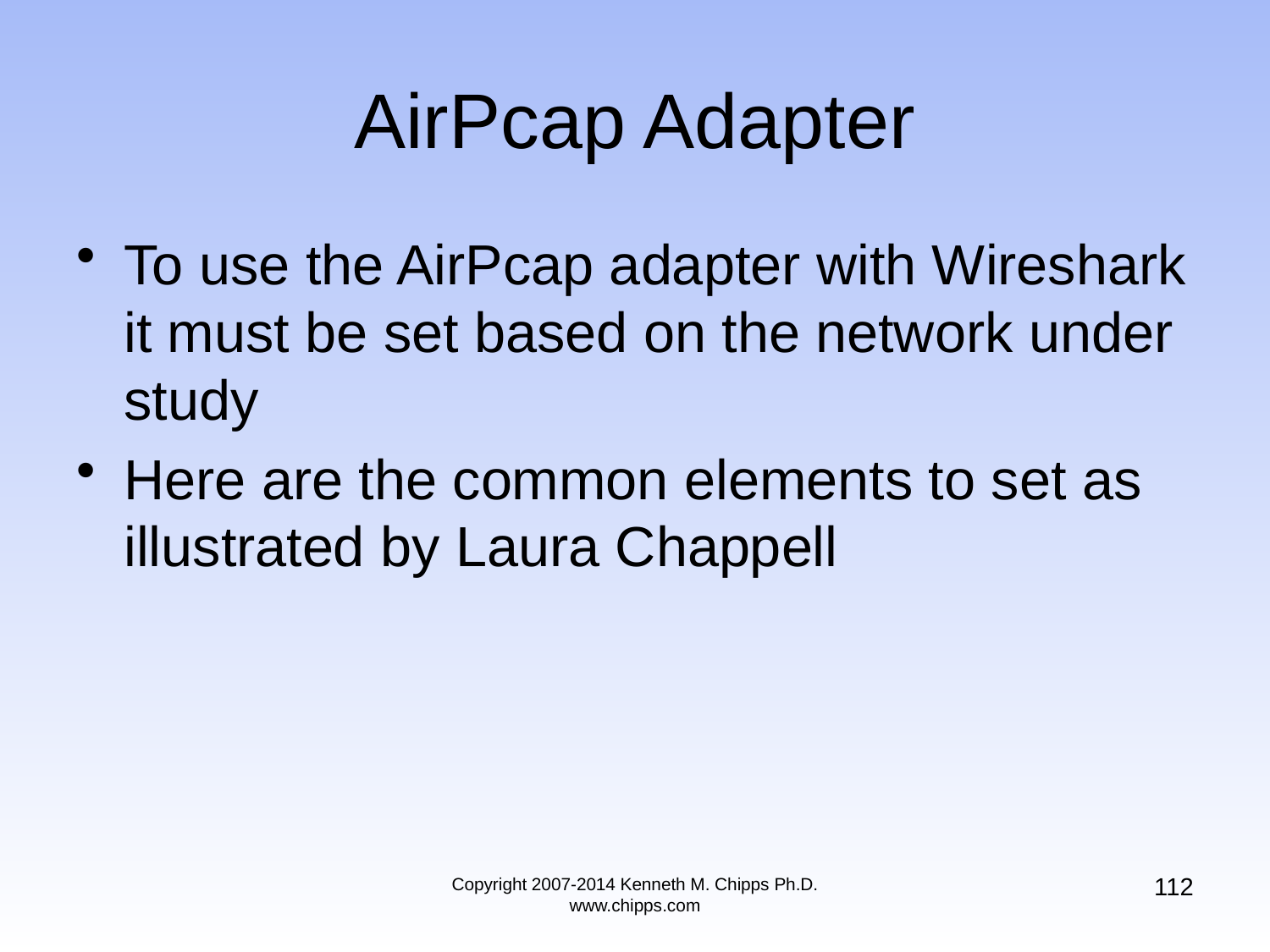

# AirPcap Adapter
To use the AirPcap adapter with Wireshark it must be set based on the network under study
Here are the common elements to set as illustrated by Laura Chappell
112
Copyright 2007-2014 Kenneth M. Chipps Ph.D. www.chipps.com